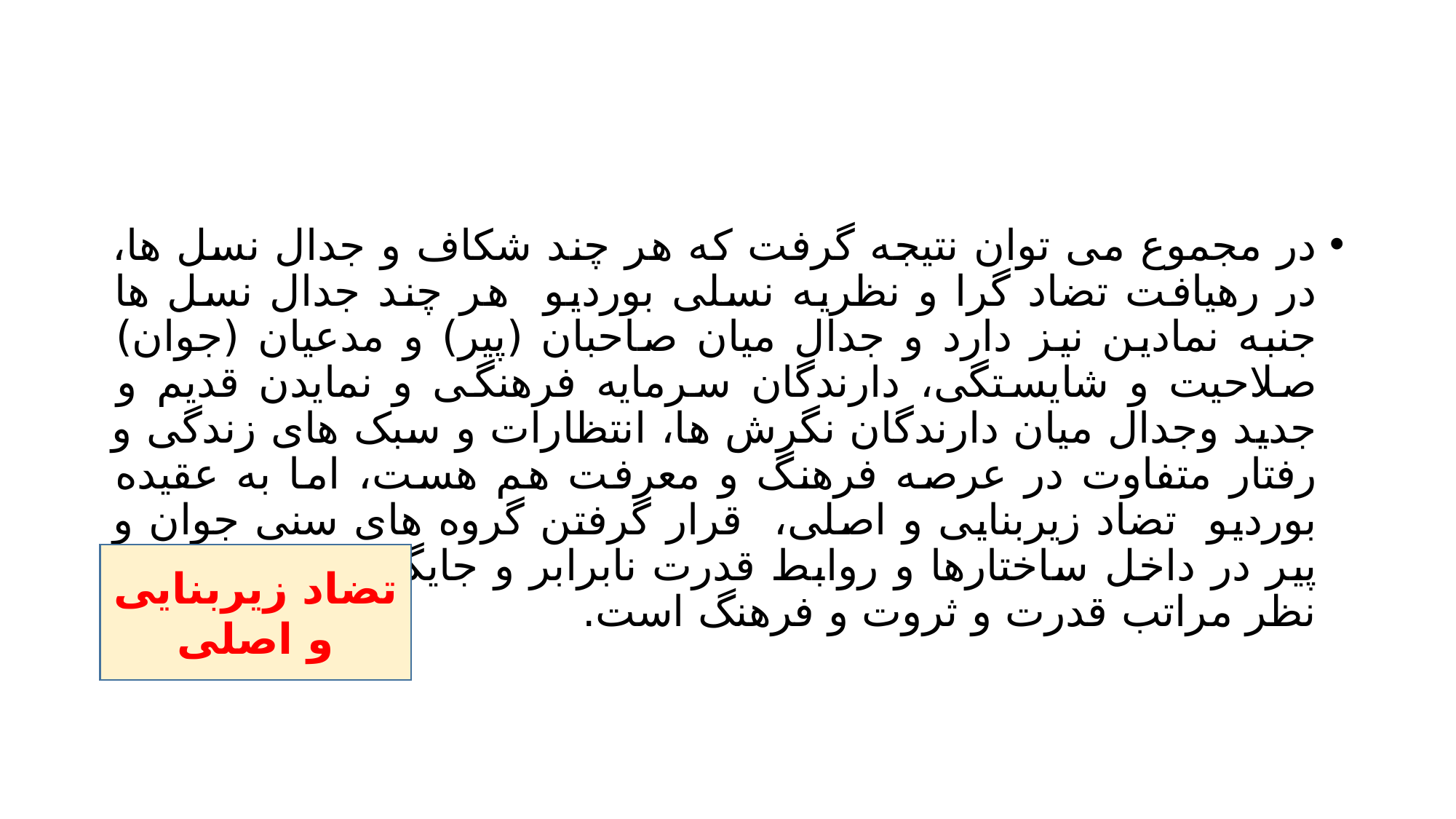

#
در مجموع می توان نتیجه گرفت که هر چند شکاف و جدال نسل ها، در رهیافت تضاد گرا و نظریه نسلی بوردیو  هر چند جدال نسل ها جنبه نمادین نیز دارد و جدال میان صاحبان (پیر) و مدعیان (جوان) صلاحیت و شایستگی، دارندگان سرمایه فرهنگی و نمایدن قدیم و جدید وجدال میان دارندگان نگرش ها، انتظارات و سبک های زندگی و رفتار متفاوت در عرصه فرهنگ و معرفت هم هست، اما به عقیده بوردیو  تضاد زیربنایی و اصلی،  قرار گرفتن گروه های سنی جوان و پیر در داخل ساختارها و روابط قدرت نابرابر و جایگاه ها ناموزون از نظر مراتب قدرت و ثروت و فرهنگ است.
تضاد زیربنایی و اصلی